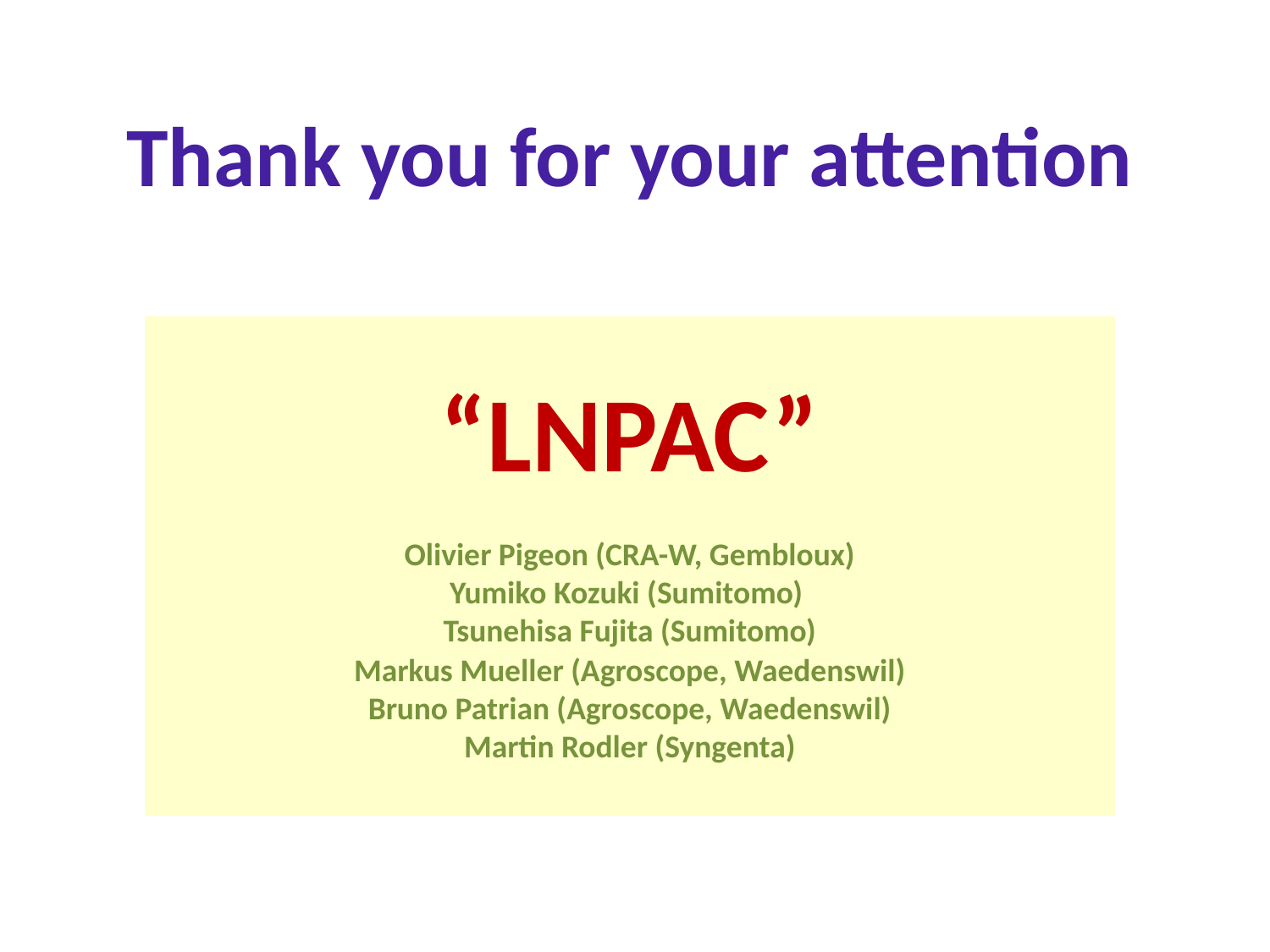

Thank you for your attention

“LNPAC”

Olivier Pigeon (CRA-W, Gembloux)
Yumiko Kozuki (Sumitomo)
Tsunehisa Fujita (Sumitomo)
Markus Mueller (Agroscope, Waedenswil)
Bruno Patrian (Agroscope, Waedenswil)
Martin Rodler (Syngenta)